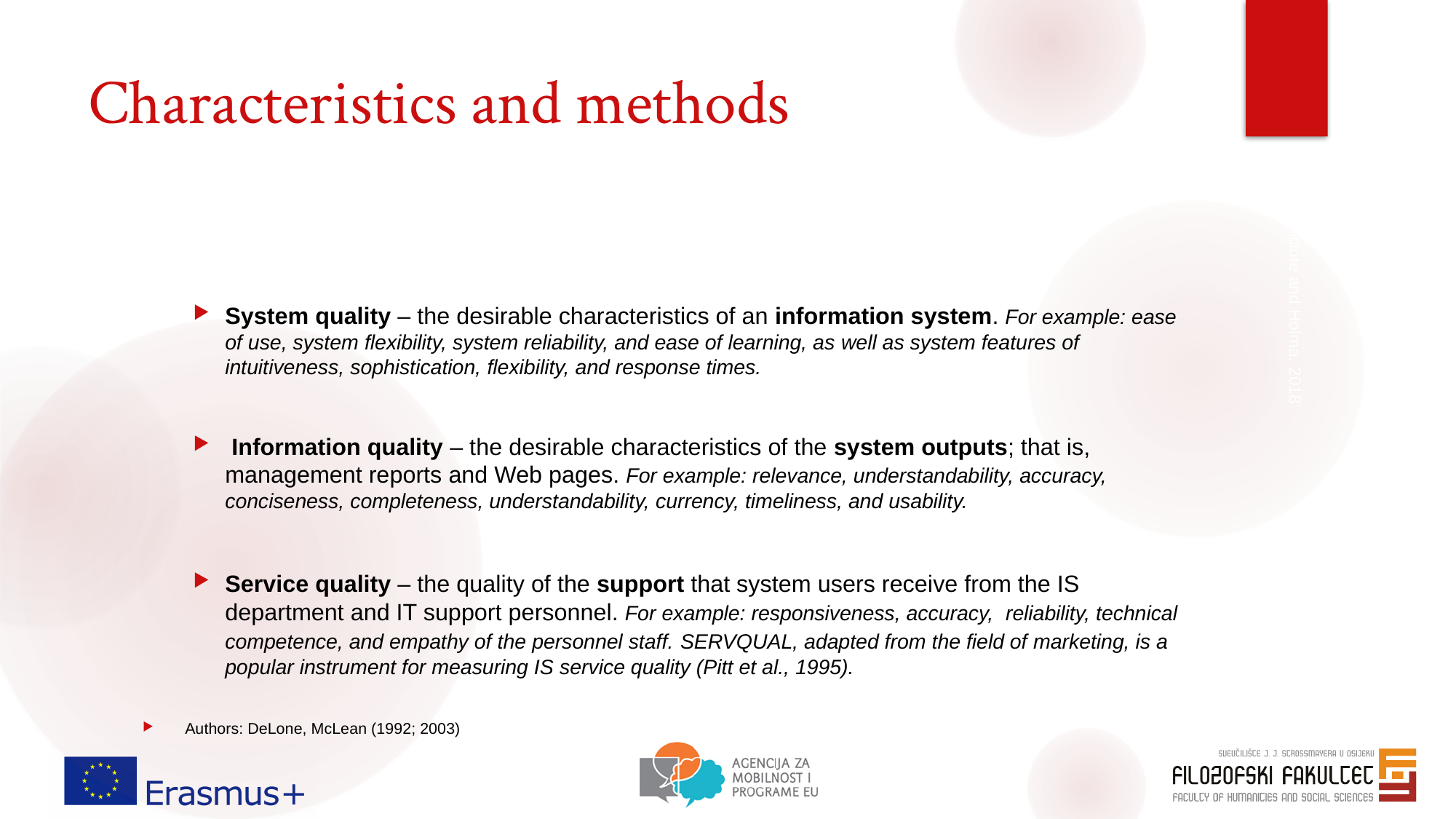

# Characteristics and methods

System quality – the desirable characteristics of an information system. For example: ease of use, system flexibility, system reliability, and ease of learning, as well as system features of intuitiveness, sophistication, flexibility, and response times.

 Information quality – the desirable characteristics of the system outputs; that is, management reports and Web pages. For example: relevance, understandability, accuracy, conciseness, completeness, understandability, currency, timeliness, and usability.

Service quality – the quality of the support that system users receive from the IS department and IT support personnel. For example: responsiveness, accuracy,  reliability, technical competence, and empathy of the personnel staff. SERVQUAL, adapted from the field of marketing, is a popular instrument for measuring IS service quality (Pitt et al., 1995).

 Authors: DeLone, McLean (1992; 2003)

Maceviciute and Holma, 2018